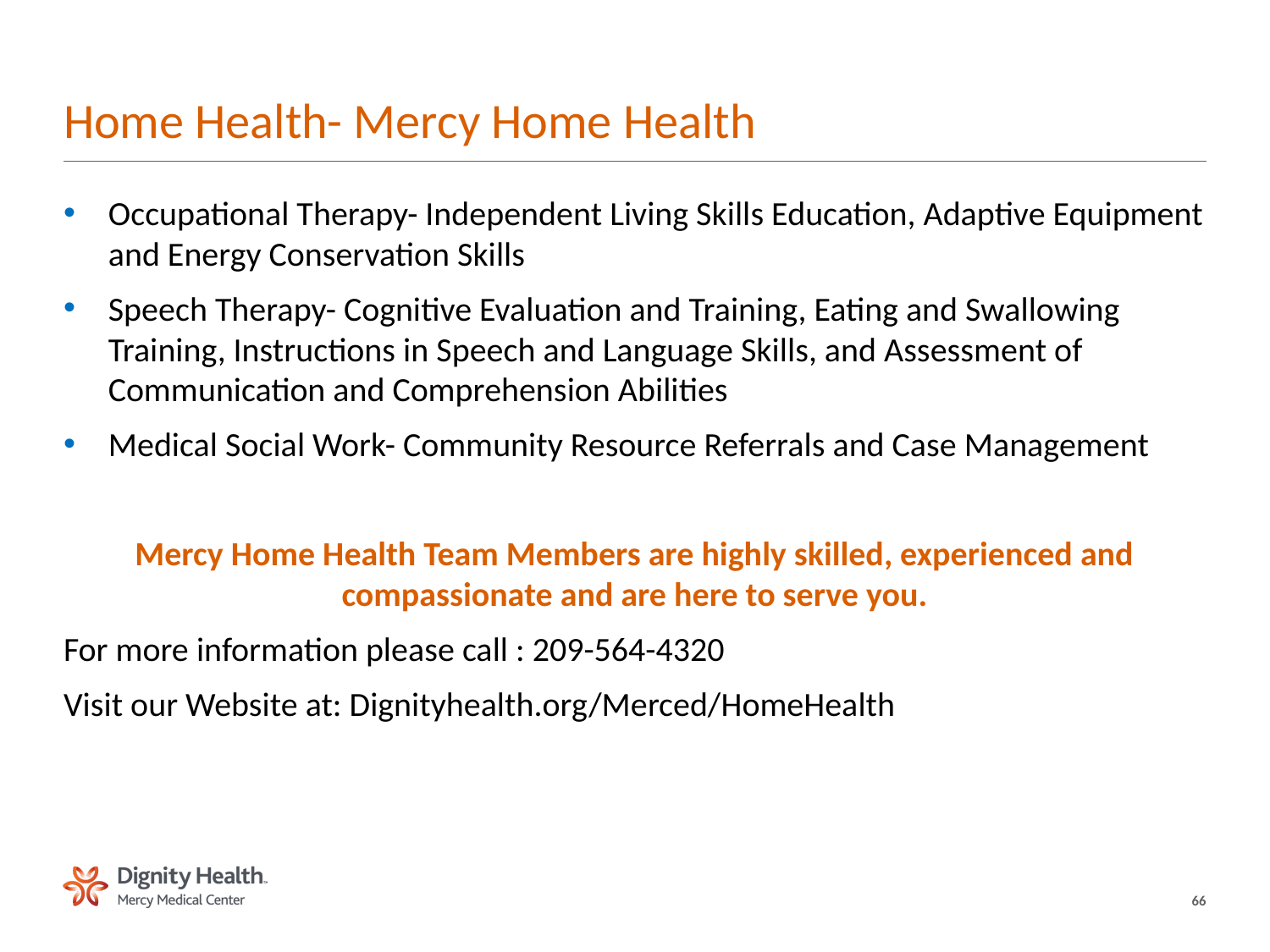

# Home Health- Mercy Home Health
Occupational Therapy- Independent Living Skills Education, Adaptive Equipment and Energy Conservation Skills
Speech Therapy- Cognitive Evaluation and Training, Eating and Swallowing Training, Instructions in Speech and Language Skills, and Assessment of Communication and Comprehension Abilities
Medical Social Work- Community Resource Referrals and Case Management

Mercy Home Health Team Members are highly skilled, experienced and compassionate and are here to serve you.
For more information please call : 209-564-4320
Visit our Website at: Dignityhealth.org/Merced/HomeHealth

66